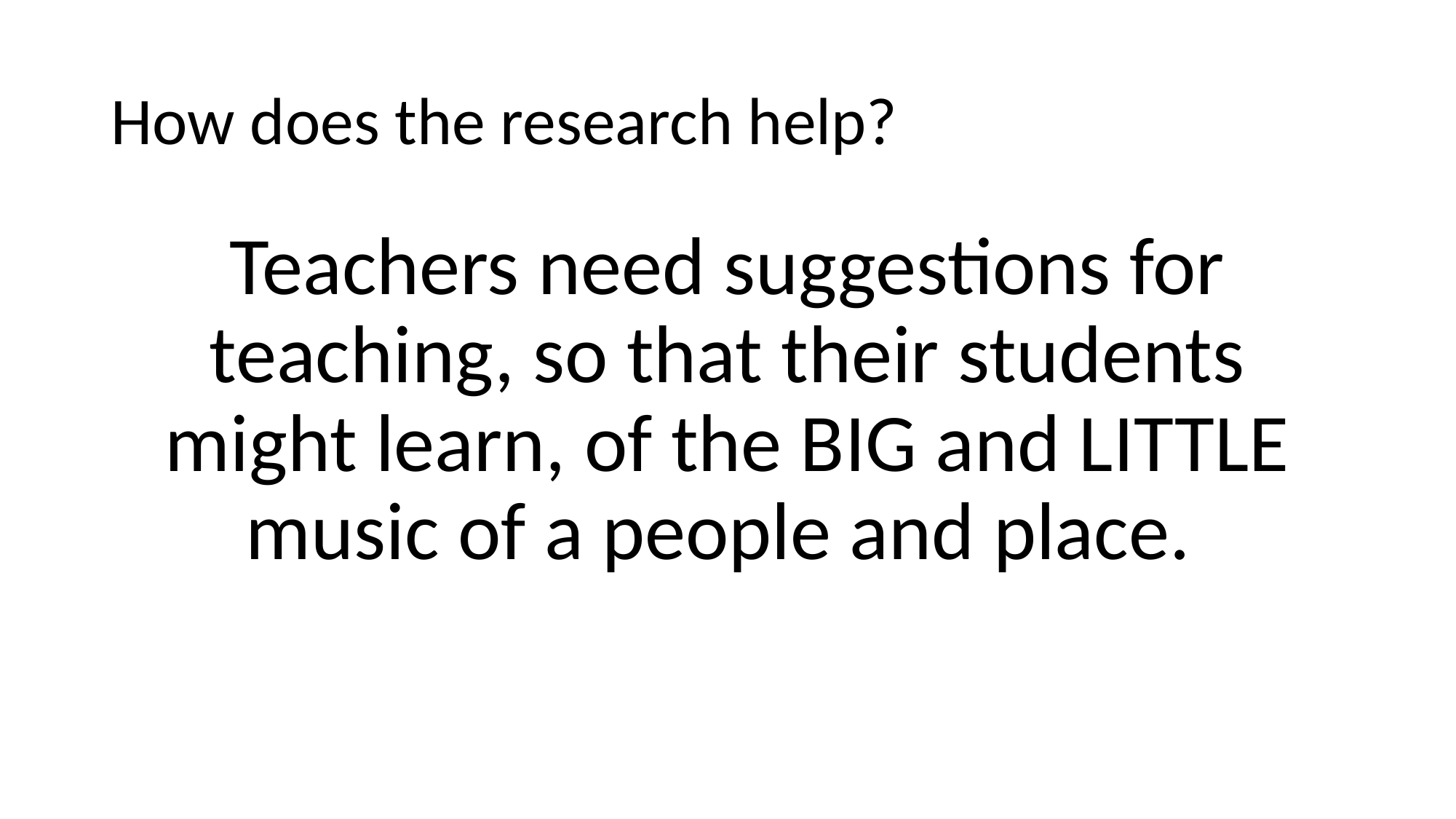

# How does the research help?
Teachers need suggestions for teaching, so that their students might learn, of the BIG and LITTLE music of a people and place.